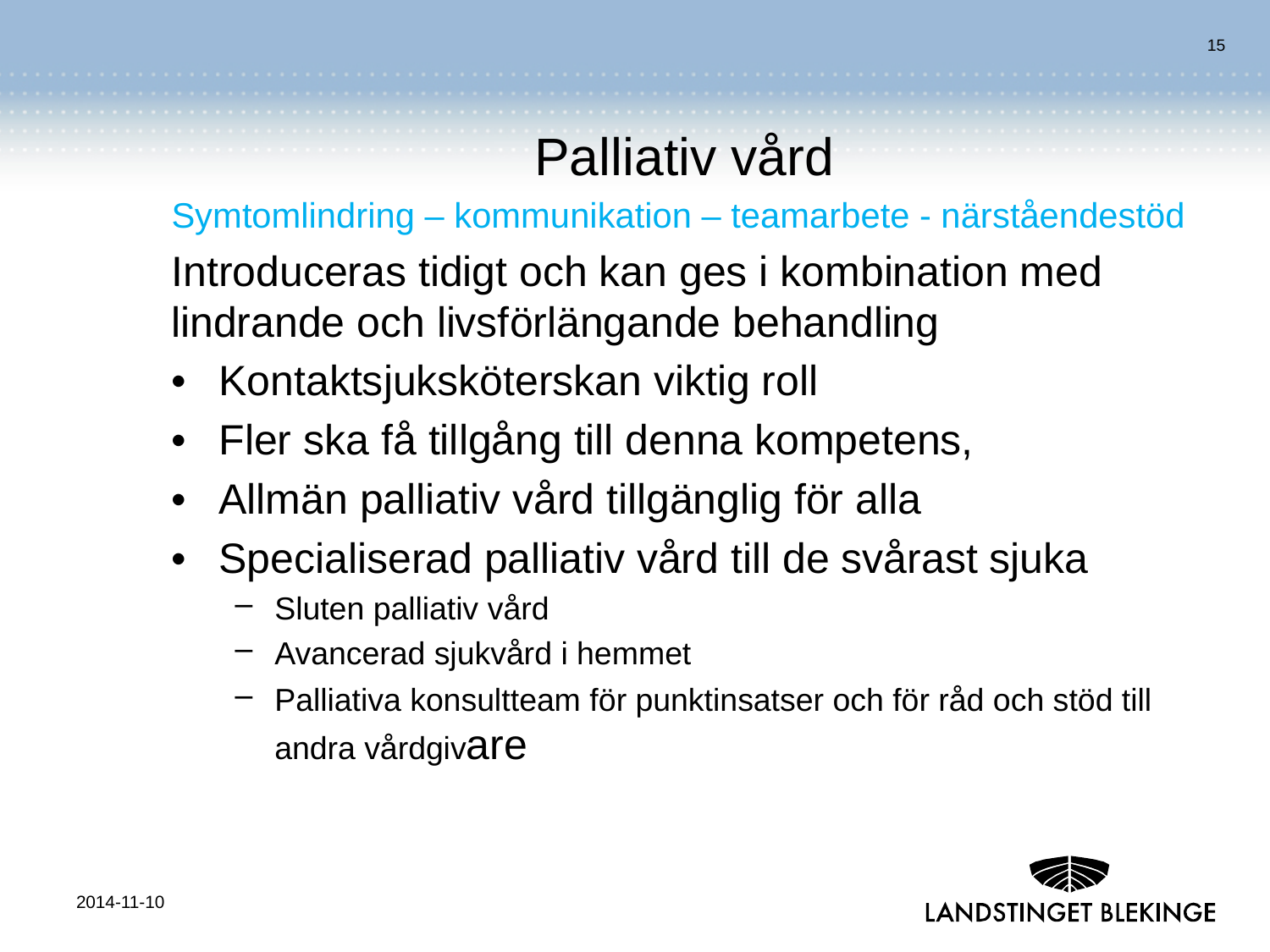

Palliativ vård
Symtomlindring – kommunikation – teamarbete - närståendestöd
Introduceras tidigt och kan ges i kombination med lindrande och livsförlängande behandling
Kontaktsjuksköterskan viktig roll
Fler ska få tillgång till denna kompetens,
Allmän palliativ vård tillgänglig för alla
Specialiserad palliativ vård till de svårast sjuka
Sluten palliativ vård
Avancerad sjukvård i hemmet
Palliativa konsultteam för punktinsatser och för råd och stöd till andra vårdgivare
2014-11-10